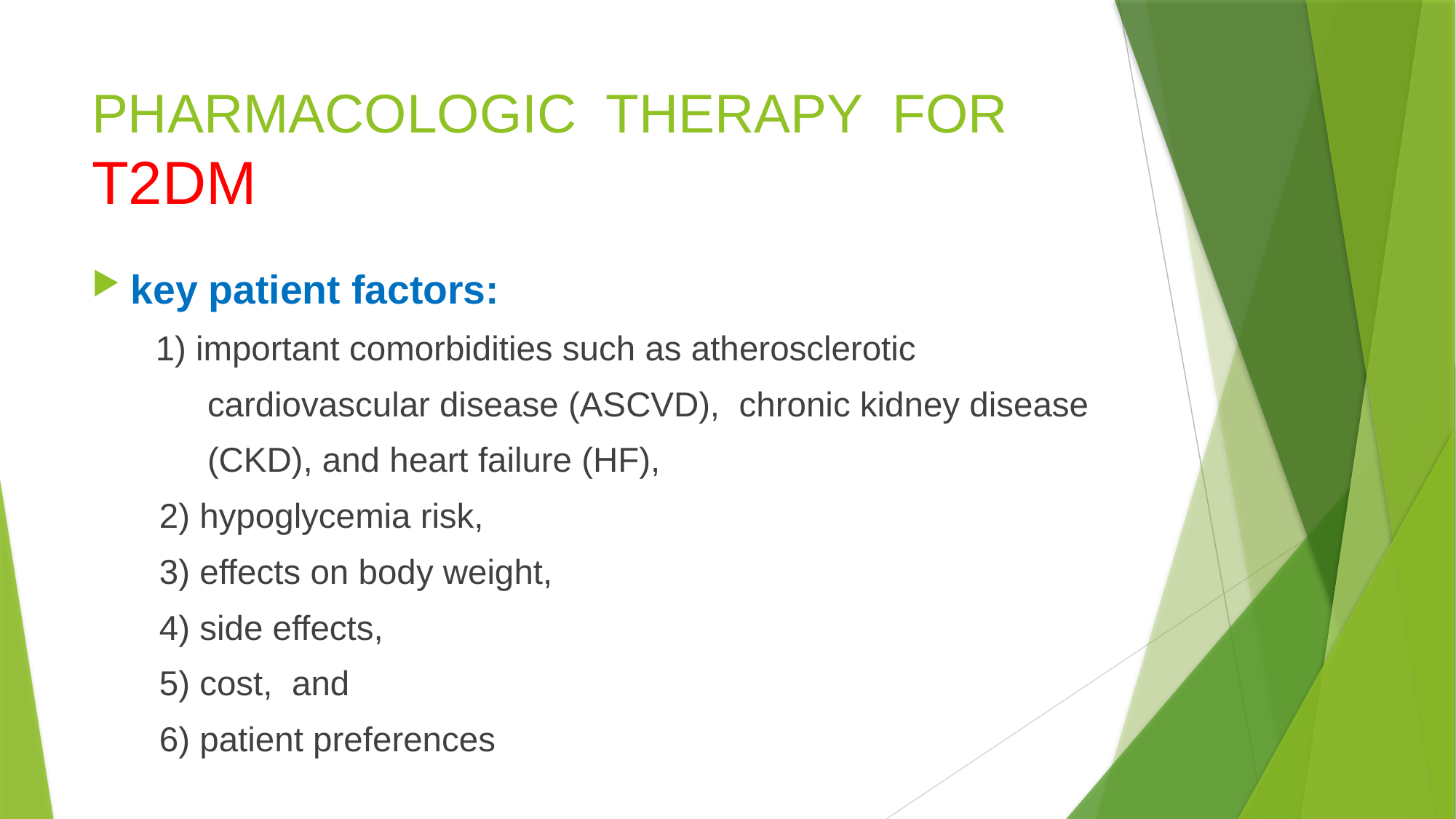

# PHARMACOLOGIC  THERAPY  FOR T2DM
key patient factors:
         1) important comorbidities such as atherosclerotic
            cardiovascular disease (ASCVD),  chronic kidney disease
            (CKD), and heart failure (HF),
       2) hypoglycemia risk,
       3) effects on body weight,
       4) side effects,
       5) cost,  and
       6) patient preferences